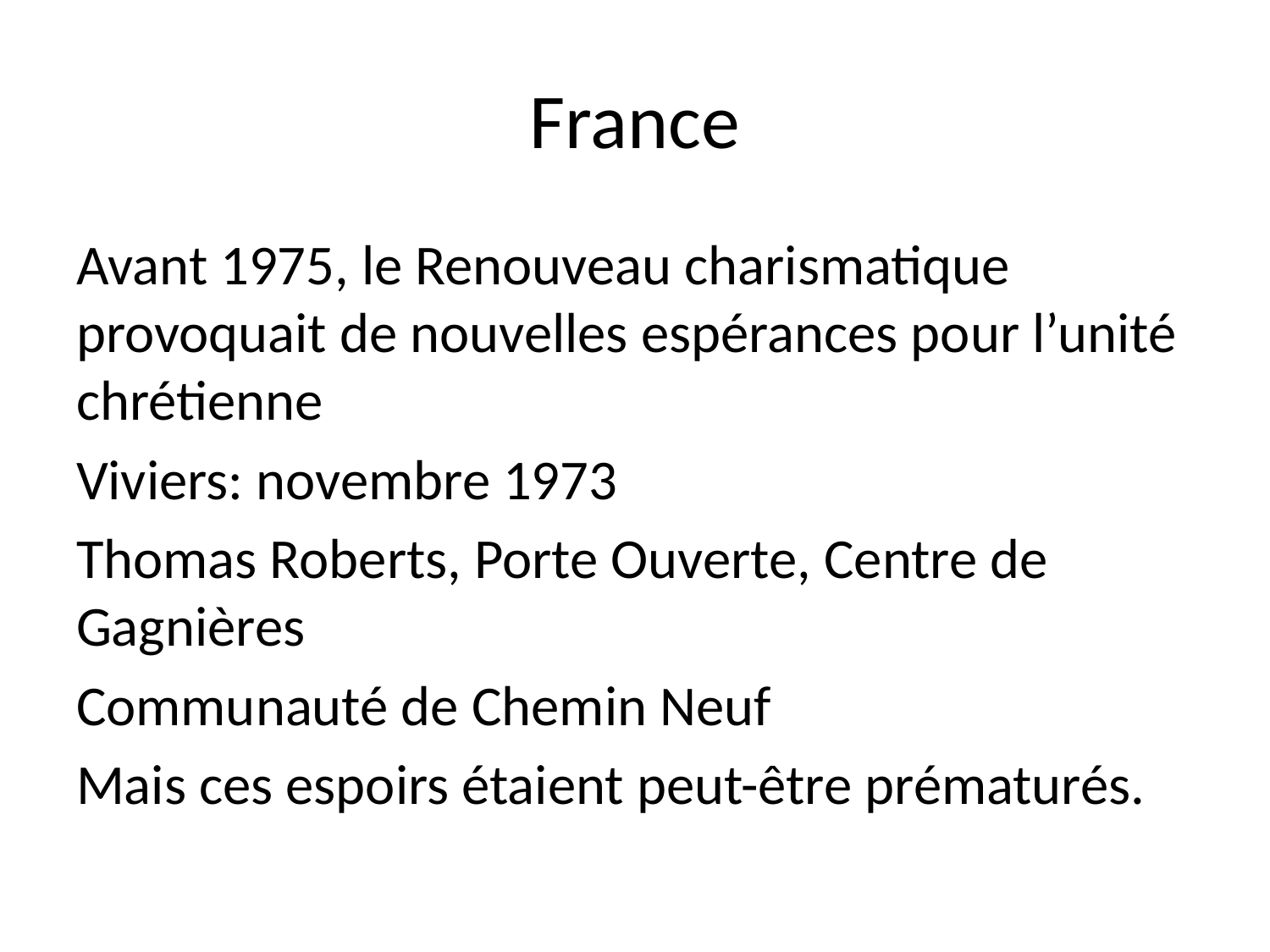

# France
Avant 1975, le Renouveau charismatique provoquait de nouvelles espérances pour l’unité chrétienne
Viviers: novembre 1973
Thomas Roberts, Porte Ouverte, Centre de Gagnières
Communauté de Chemin Neuf
Mais ces espoirs étaient peut-être prématurés.